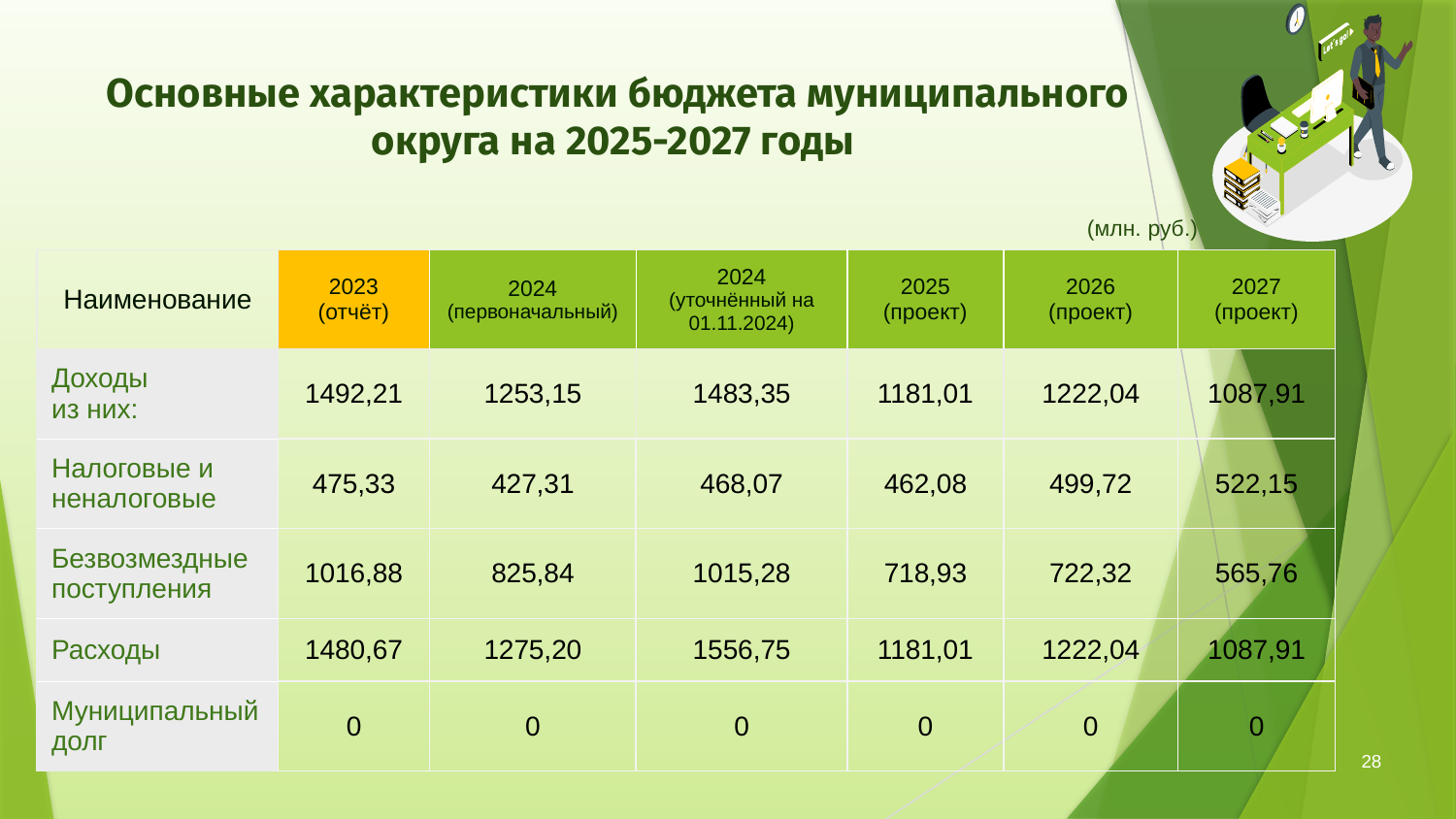

# Основные характеристики бюджета муниципального округа на 2025-2027 годы
(млн. руб.)
| Наименование | 2023 (отчёт) | 2024 (первоначальный) | 2024 (уточнённый на 01.11.2024) | 2025 (проект) | 2026 (проект) | 2027 (проект) |
| --- | --- | --- | --- | --- | --- | --- |
| Доходы из них: | 1492,21 | 1253,15 | 1483,35 | 1181,01 | 1222,04 | 1087,91 |
| Налоговые и неналоговые | 475,33 | 427,31 | 468,07 | 462,08 | 499,72 | 522,15 |
| Безвозмездные поступления | 1016,88 | 825,84 | 1015,28 | 718,93 | 722,32 | 565,76 |
| Расходы | 1480,67 | 1275,20 | 1556,75 | 1181,01 | 1222,04 | 1087,91 |
| Муниципальный долг | 0 | 0 | 0 | 0 | 0 | 0 |
28